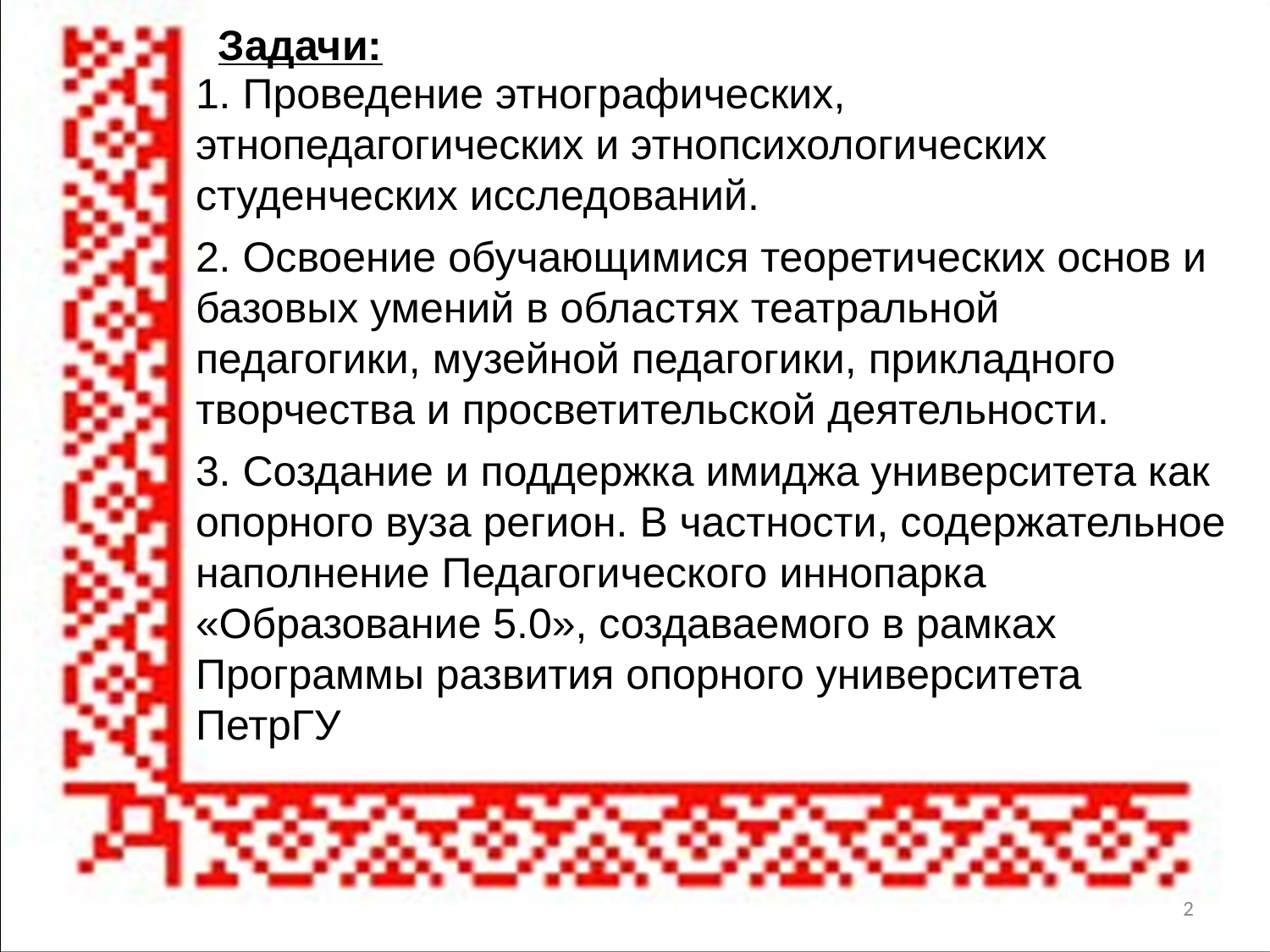

# Задачи:
1. Проведение этнографических, этнопедагогических и этнопсихологических студенческих исследований.
2. Освоение обучающимися теоретических основ и базовых умений в областях театральной педагогики, музейной педагогики, прикладного творчества и просветительской деятельности.
3. Создание и поддержка имиджа университета как опорного вуза регион. В частности, содержательное наполнение Педагогического иннопарка «Образование 5.0», создаваемого в рамках Программы развития опорного университета ПетрГУ